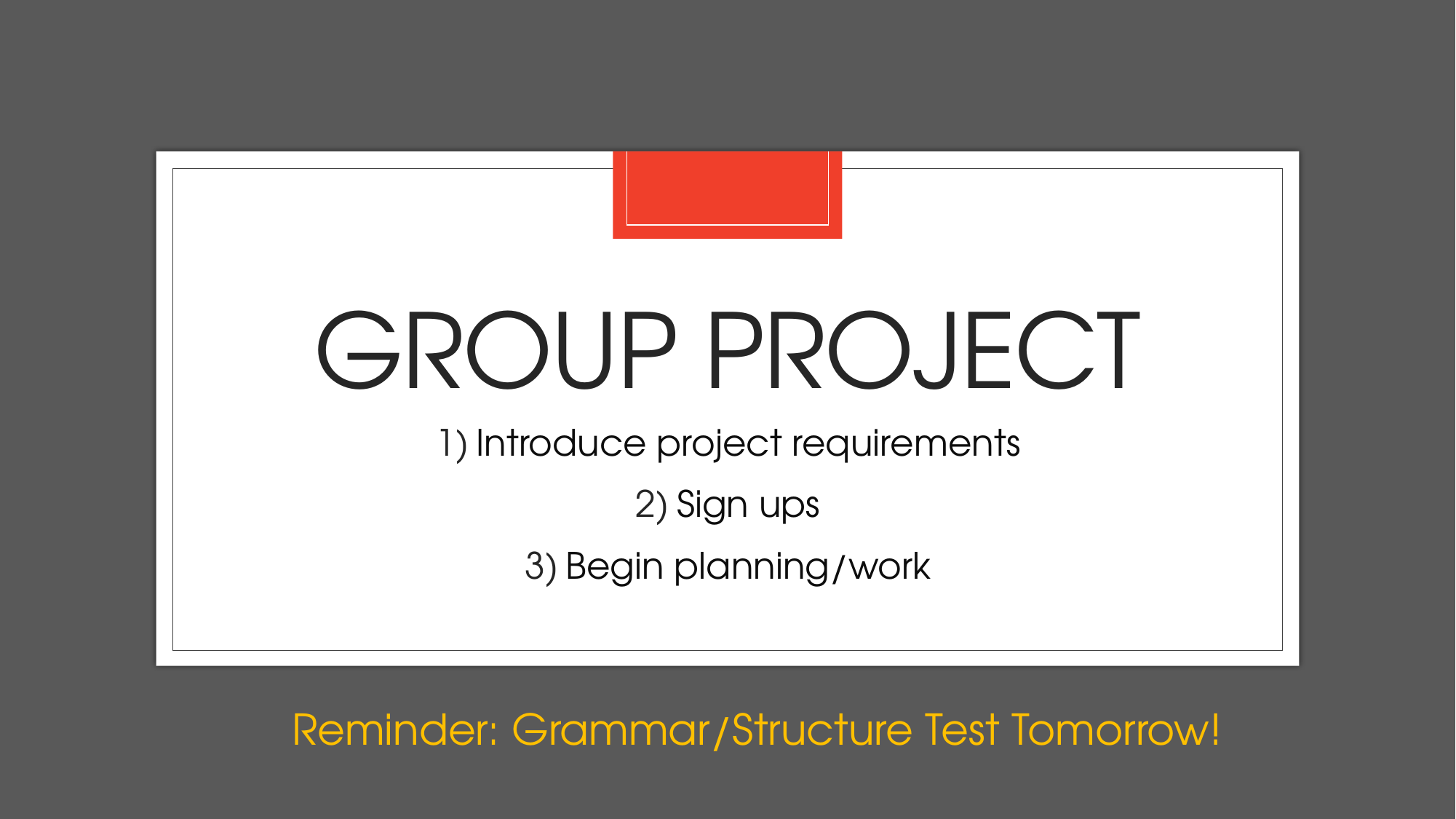

# Group Project
Introduce project requirements
Sign ups
Begin planning/work
Reminder: Grammar/Structure Test Tomorrow!